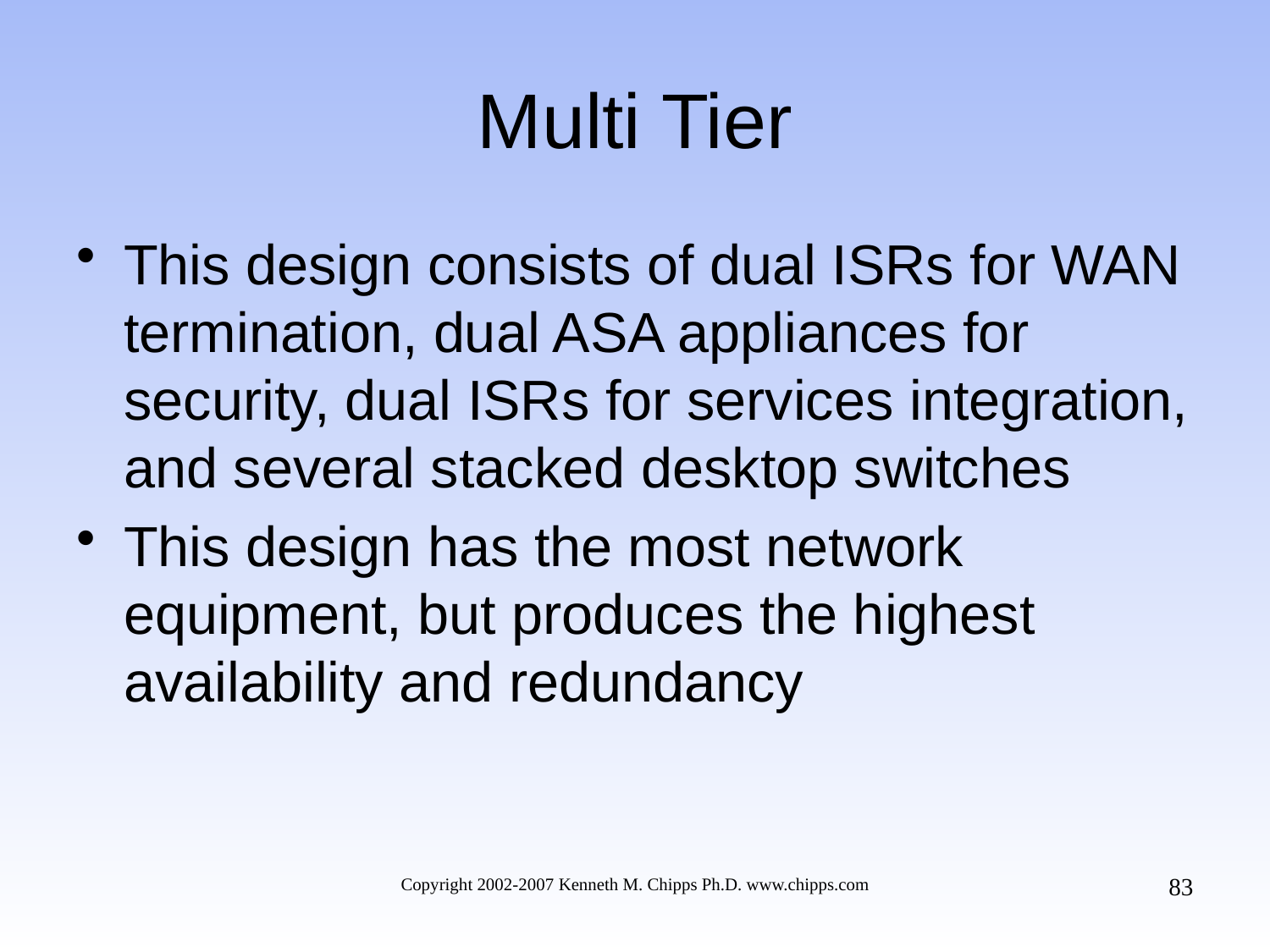

# Multi Tier
This design consists of dual ISRs for WAN termination, dual ASA appliances for security, dual ISRs for services integration, and several stacked desktop switches
This design has the most network equipment, but produces the highest availability and redundancy
83
Copyright 2002-2007 Kenneth M. Chipps Ph.D. www.chipps.com